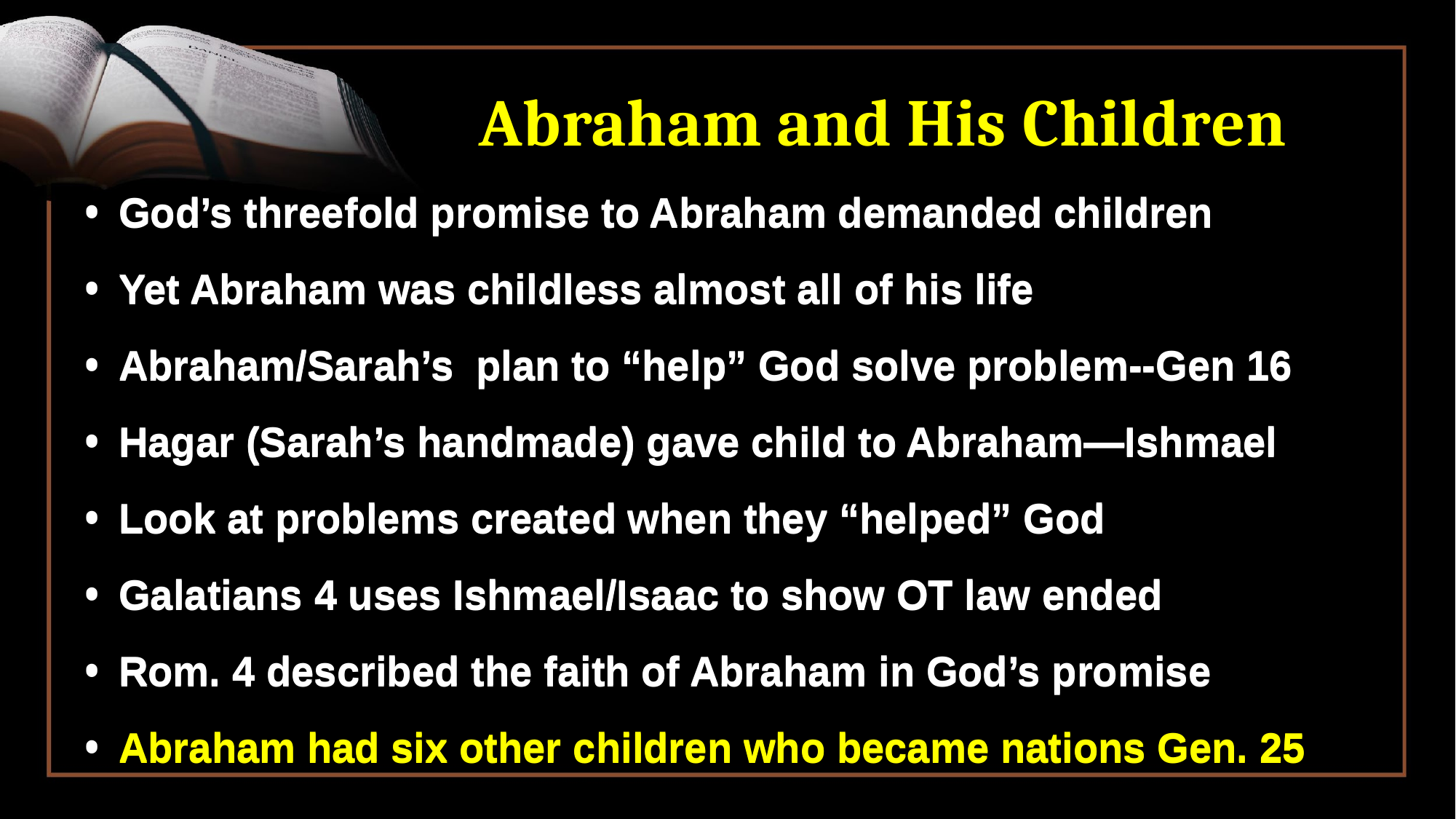

# Abraham and His Children
God’s threefold promise to Abraham demanded children
Yet Abraham was childless almost all of his life
Abraham/Sarah’s  plan to “help” God solve problem--Gen 16
Hagar (Sarah’s handmade) gave child to Abraham—Ishmael
Look at problems created when they “helped” God
Galatians 4 uses Ishmael/Isaac to show OT law ended
Rom. 4 described the faith of Abraham in God’s promise
Abraham had six other children who became nations Gen. 25
God’s threefold promise to Abraham demanded children
Yet Abraham was childless almost all of his life
Abraham/Sarah’s  plan to “help” God solve problem--Gen 16
Hagar (Sarah’s handmade) gave child to Abraham—Ishmael
Look at problems created when they “helped” God
Galatians 4 uses Ishmael/Isaac to show OT law ended
Rom. 4 described the faith of Abraham in God’s promise
Abraham had six other children who became nations Gen. 25